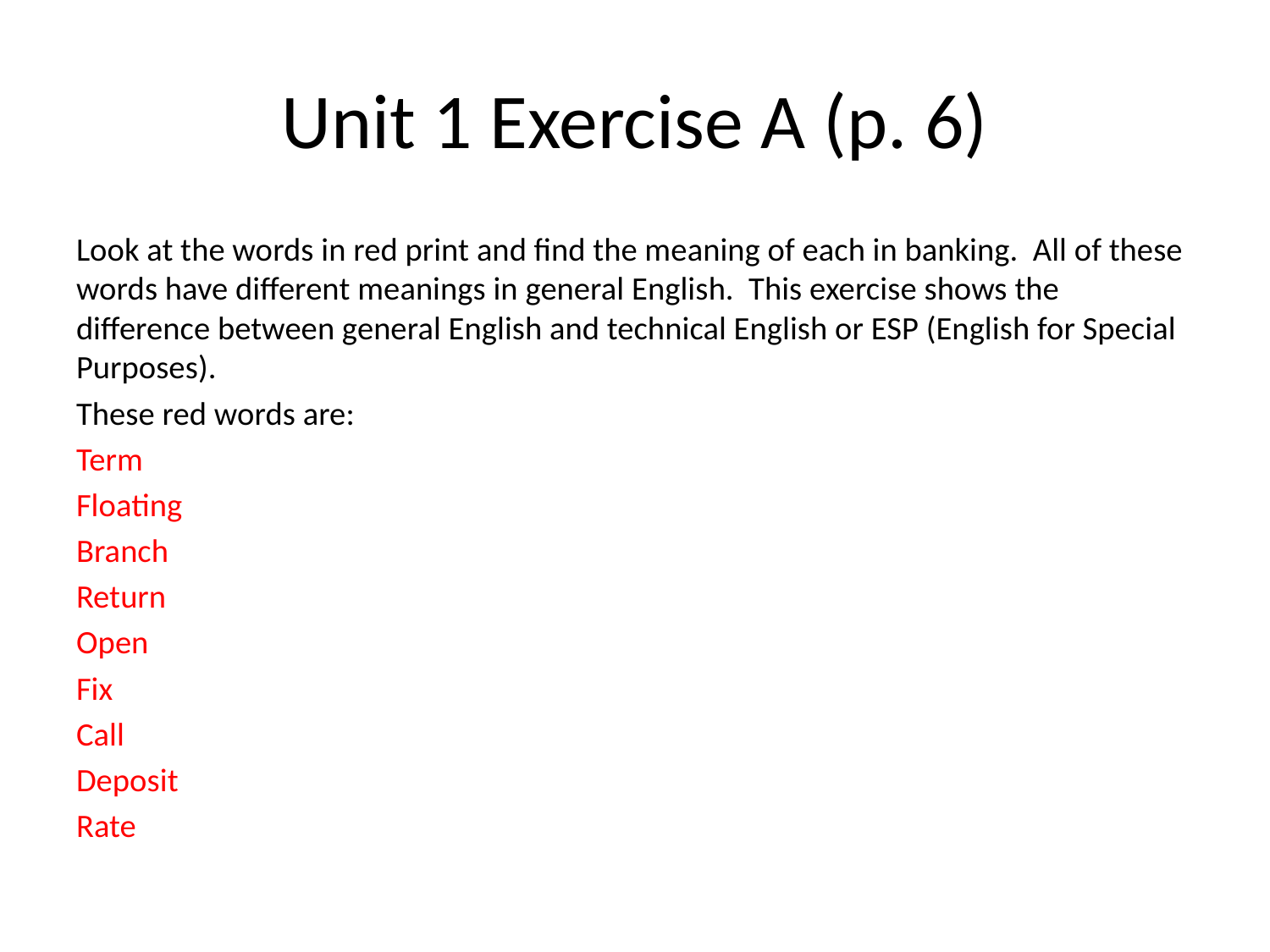

# Unit 1 Exercise A (p. 6)
Look at the words in red print and find the meaning of each in banking.  All of these words have different meanings in general English.  This exercise shows the difference between general English and technical English or ESP (English for Special Purposes).
These red words are:
Term
Floating
Branch
Return
Open
Fix
Call
Deposit
Rate